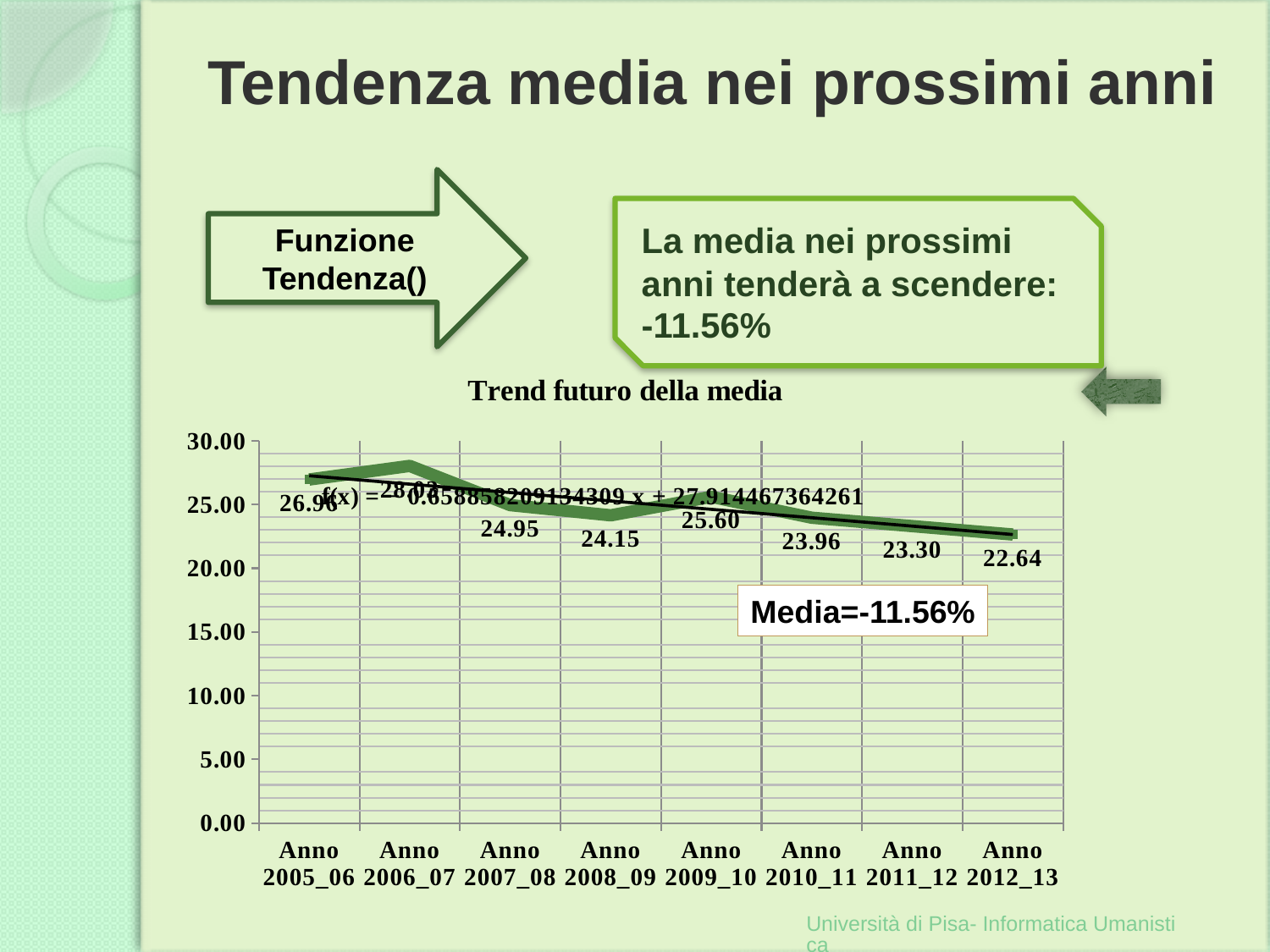

# Tendenza media nei prossimi anni
Funzione Tendenza()
La media nei prossimi anni tenderà a scendere: -11.56%

### Chart: Trend futuro della media

| Category |  |
|---|---|
| Anno 2005_06 | 26.960784313725217 |
| Anno 2006_07 | 28.026315789473685 |
| Anno 2007_08 | 24.94771241830063 |
| Anno 2008_09 | 24.15000000000003 |
| Anno 2009_10 | 25.604651162790926 |
| Anno 2010_11 | 23.961318109455124 |
| Anno 2011_12 | 23.302459900320624 |
| Anno 2012_13 | 22.643601691186475 |
Media=-11.56%
Università di Pisa- Informatica Umanistica